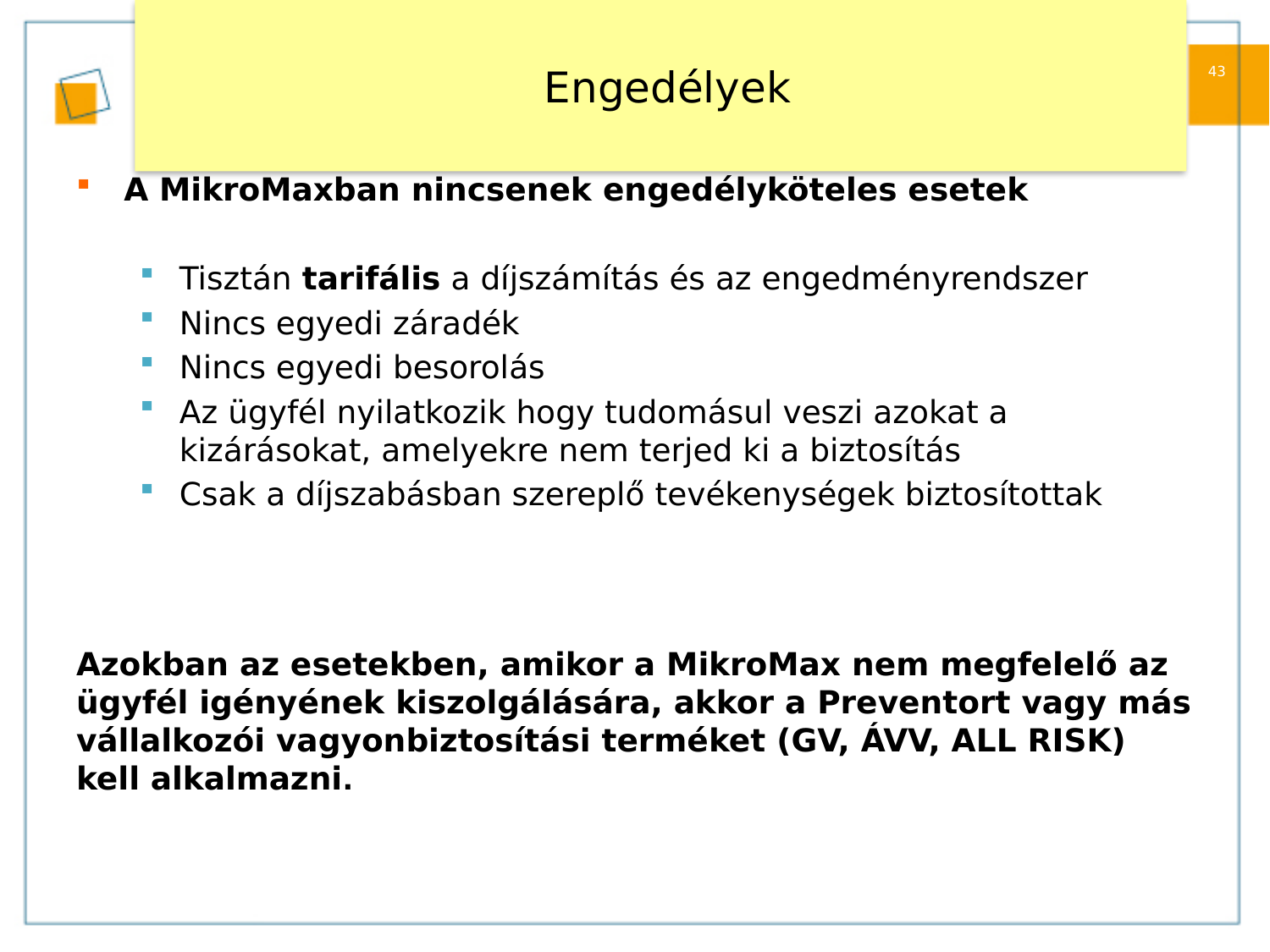

# Engedélyek
43
A MikroMaxban nincsenek engedélyköteles esetek

Tisztán tarifális a díjszámítás és az engedményrendszer
Nincs egyedi záradék
Nincs egyedi besorolás
Az ügyfél nyilatkozik hogy tudomásul veszi azokat a kizárásokat, amelyekre nem terjed ki a biztosítás
Csak a díjszabásban szereplő tevékenységek biztosítottak

Azokban az esetekben, amikor a MikroMax nem megfelelő az ügyfél igényének kiszolgálására, akkor a Preventort vagy más vállalkozói vagyonbiztosítási terméket (GV, ÁVV, ALL RISK) kell alkalmazni.